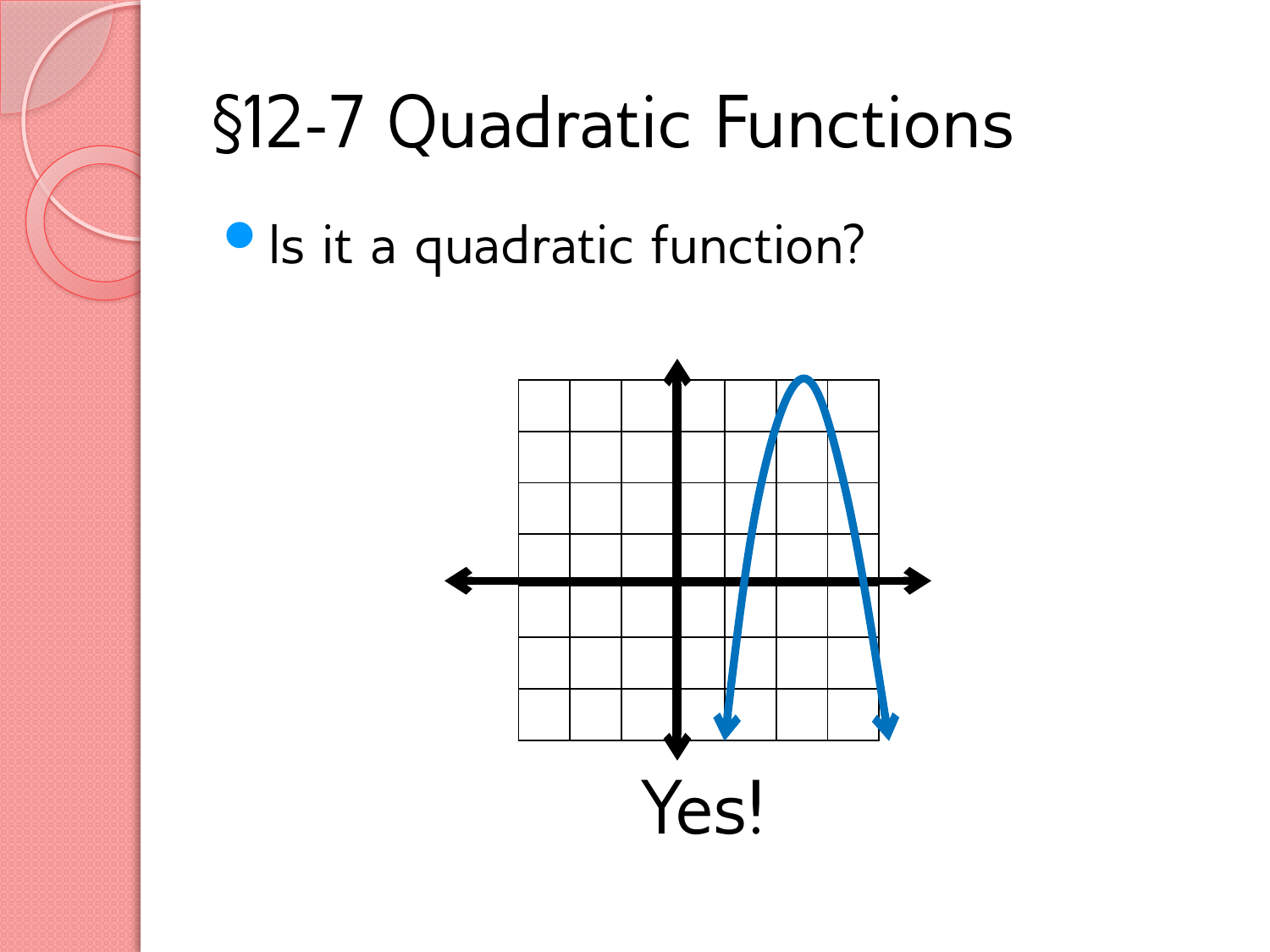

# §12-7 Quadratic Functions
Is it a quadratic function?

|  |  |  |  |  |  |  |
| --- | --- | --- | --- | --- | --- | --- |
|  |  |  |  |  |  |  |
|  |  |  |  |  |  |  |
|  |  |  |  |  |  |  |
|  |  |  |  |  |  |  |
|  |  |  |  |  |  |  |
|  |  |  |  |  |  |  |
Yes!